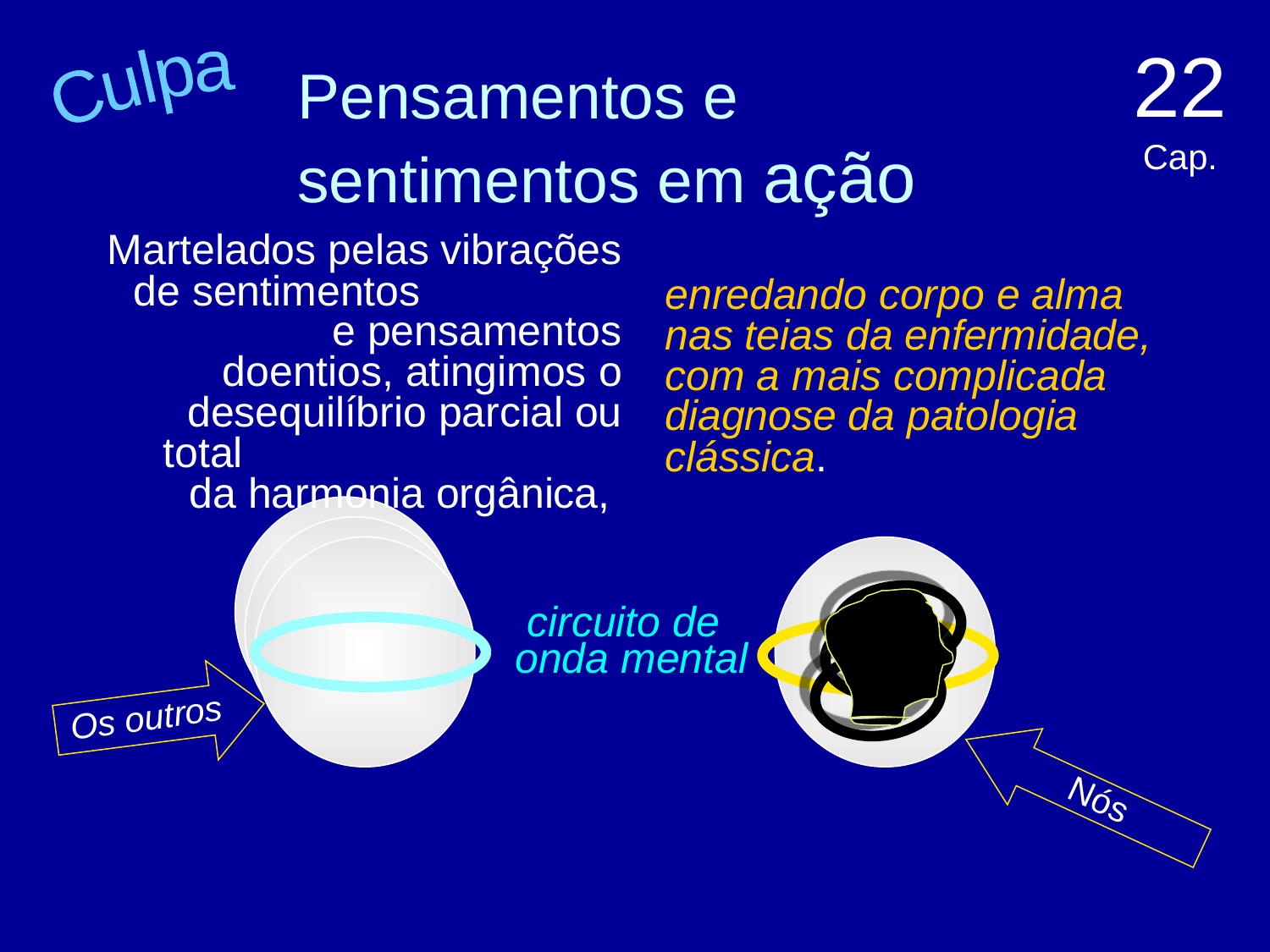

# Pensamentos e sentimentos em ação
22 Cap.
Culpa
Martelados pelas vibrações de sentimentos                               e pensamentos doentios, atingimos o desequilíbrio parcial ou total                                 da harmonia orgânica,
enredando corpo e alma nas teias da enfermidade, com a mais complicada diagnose da patologia clássica.

 circuito de onda mental

Os outros
Nós